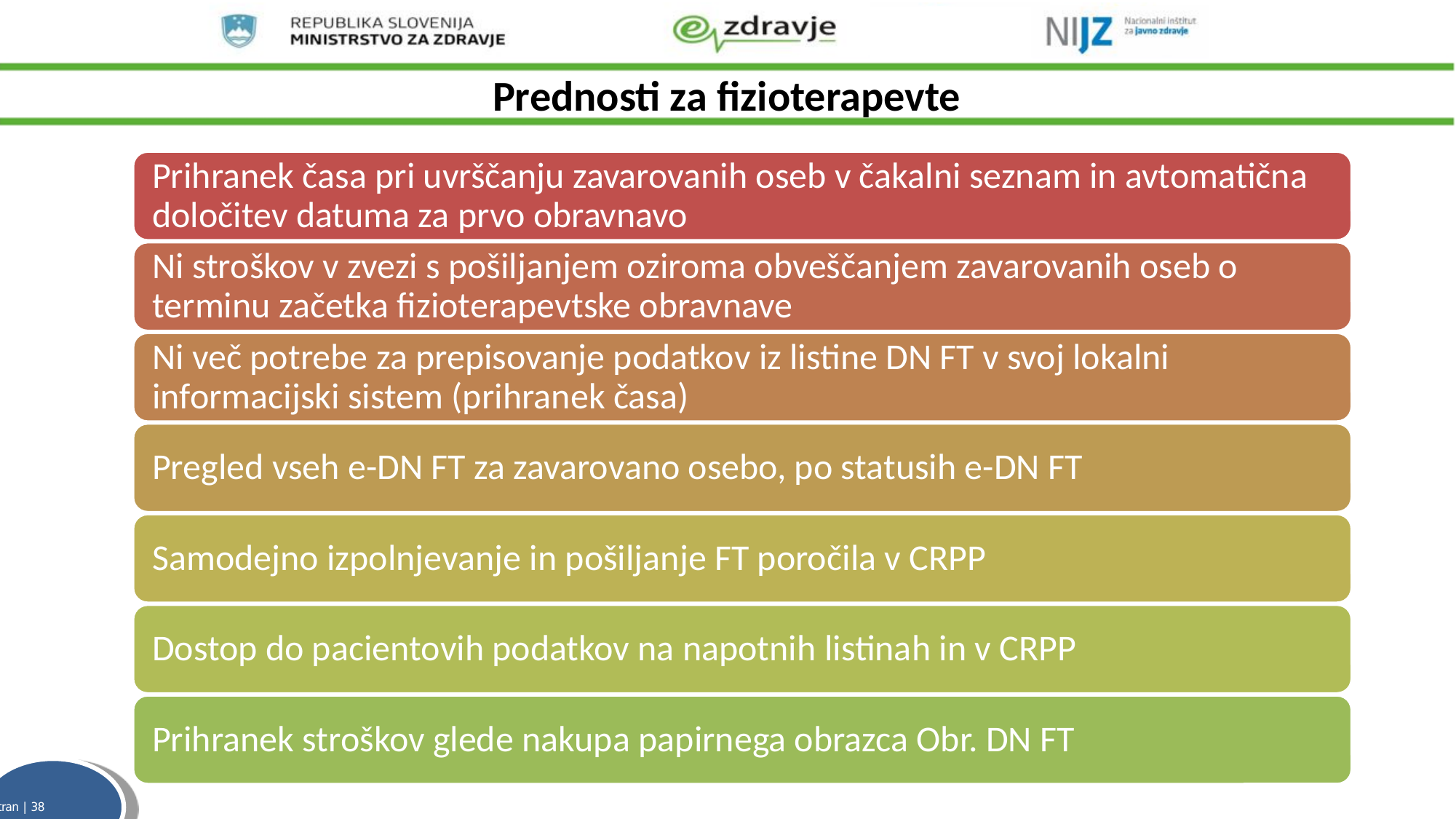

# Prednosti za fizioterapevte
Prihranek časa pri uvrščanju zavarovanih oseb v čakalni seznam in avtomatična določitev datuma za prvo obravnavo
Ni stroškov v zvezi s pošiljanjem oziroma obveščanjem zavarovanih oseb o terminu začetka fizioterapevtske obravnave
Ni več potrebe za prepisovanje podatkov iz listine DN FT v svoj lokalni informacijski sistem (prihranek časa)
Pregled vseh e-DN FT za zavarovano osebo, po statusih e-DN FT
Samodejno izpolnjevanje in pošiljanje FT poročila v CRPP
Dostop do pacientovih podatkov na napotnih listinah in v CRPP
Prihranek stroškov glede nakupa papirnega obrazca Obr. DN FT